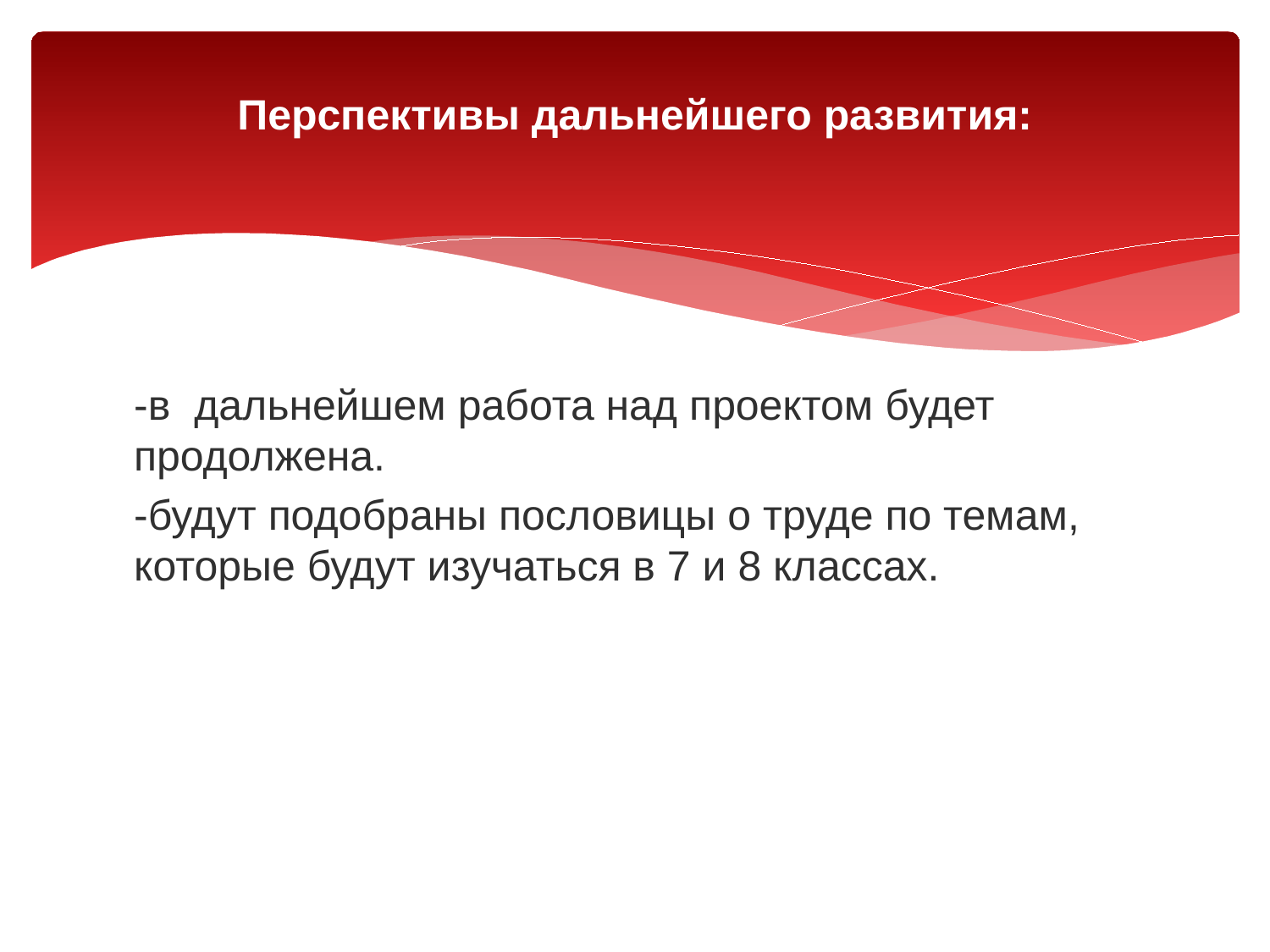

# Перспективы дальнейшего развития:
-в  дальнейшем работа над проектом будет продолжена.
-будут подобраны пословицы о труде по темам, которые будут изучаться в 7 и 8 классах.